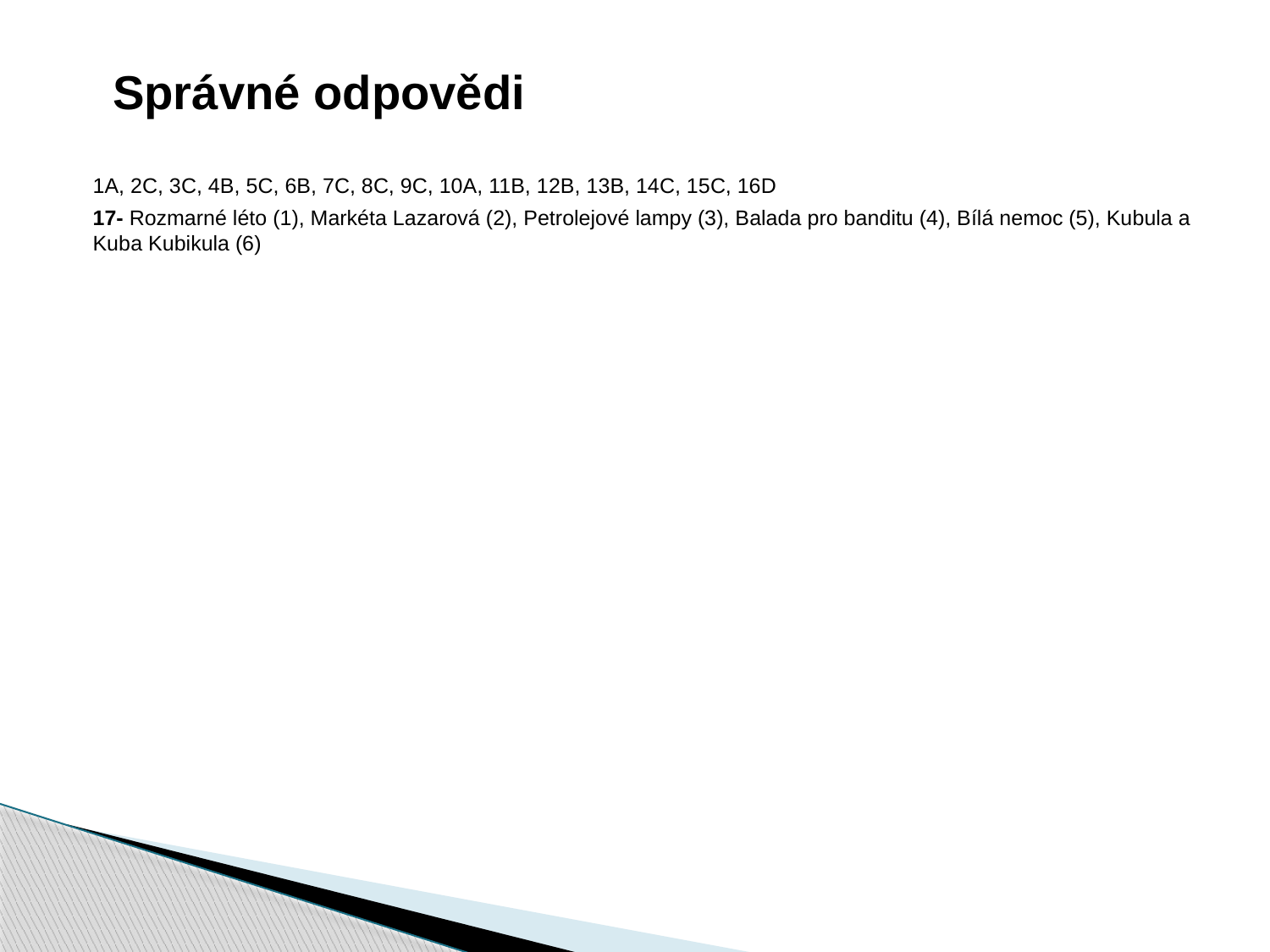

Správné odpovědi

1A, 2C, 3C, 4B, 5C, 6B, 7C, 8C, 9C, 10A, 11B, 12B, 13B, 14C, 15C, 16D
17- Rozmarné léto (1), Markéta Lazarová (2), Petrolejové lampy (3), Balada pro banditu (4), Bílá nemoc (5), Kubula a Kuba Kubikula (6)